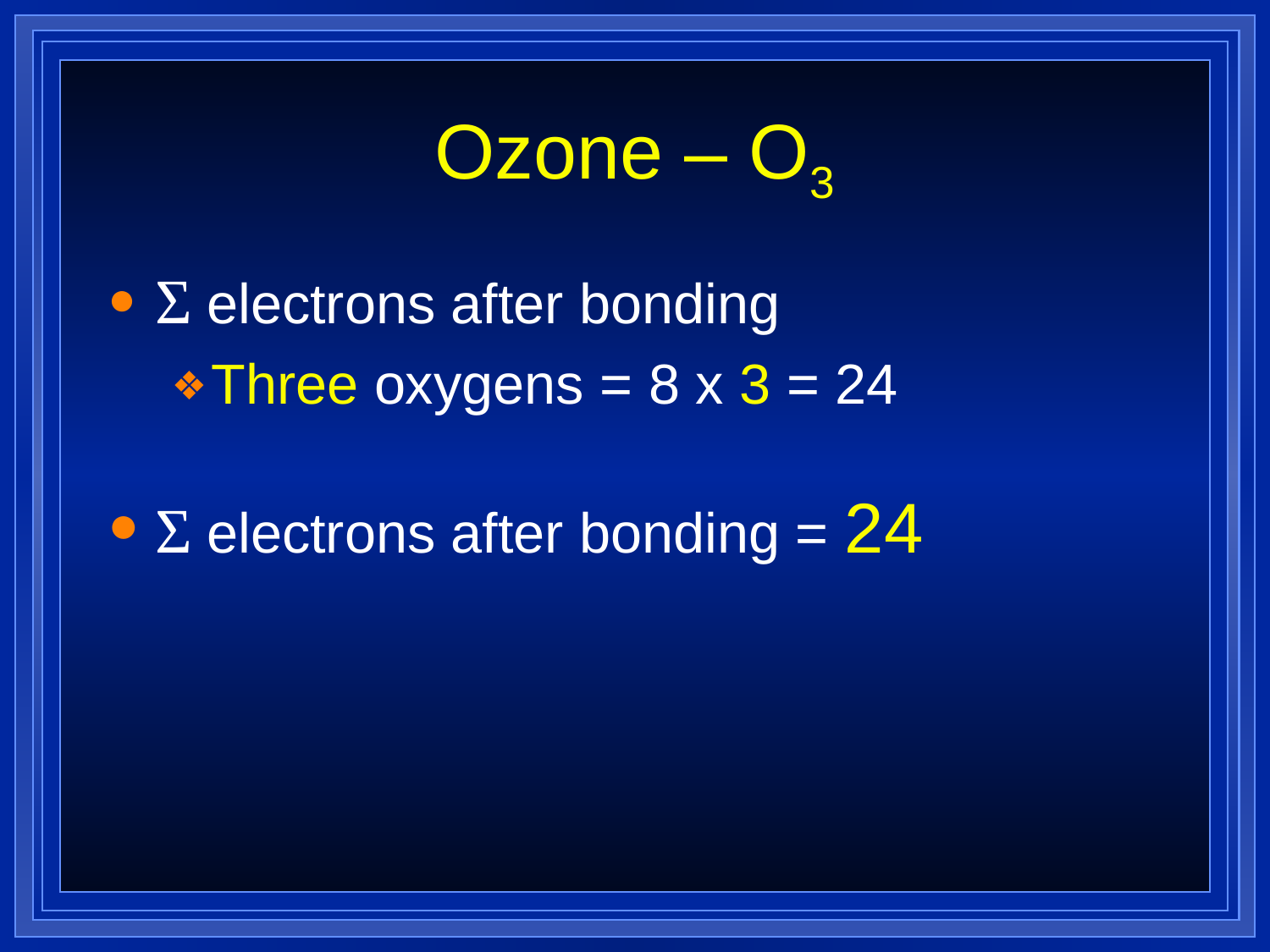

# Ozone – O3
Σ electrons after bonding
Three oxygens = 8 x 3 = 24
Σ electrons after bonding = 24